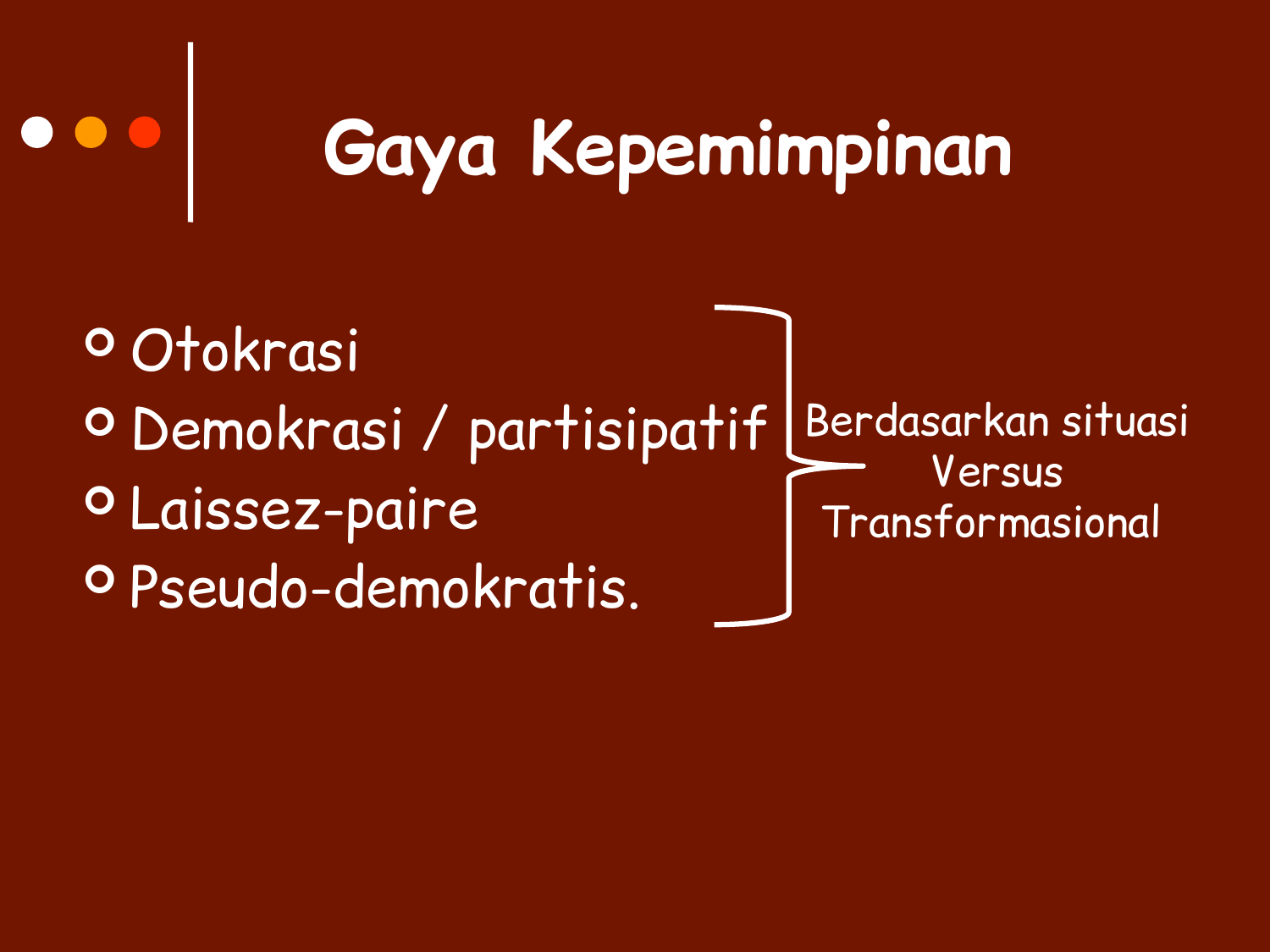

# Gaya Kepemimpinan
Otokrasi
Demokrasi / partisipatif
Laissez-paire
Pseudo-demokratis.

Berdasarkan situasi
Versus
Transformasional